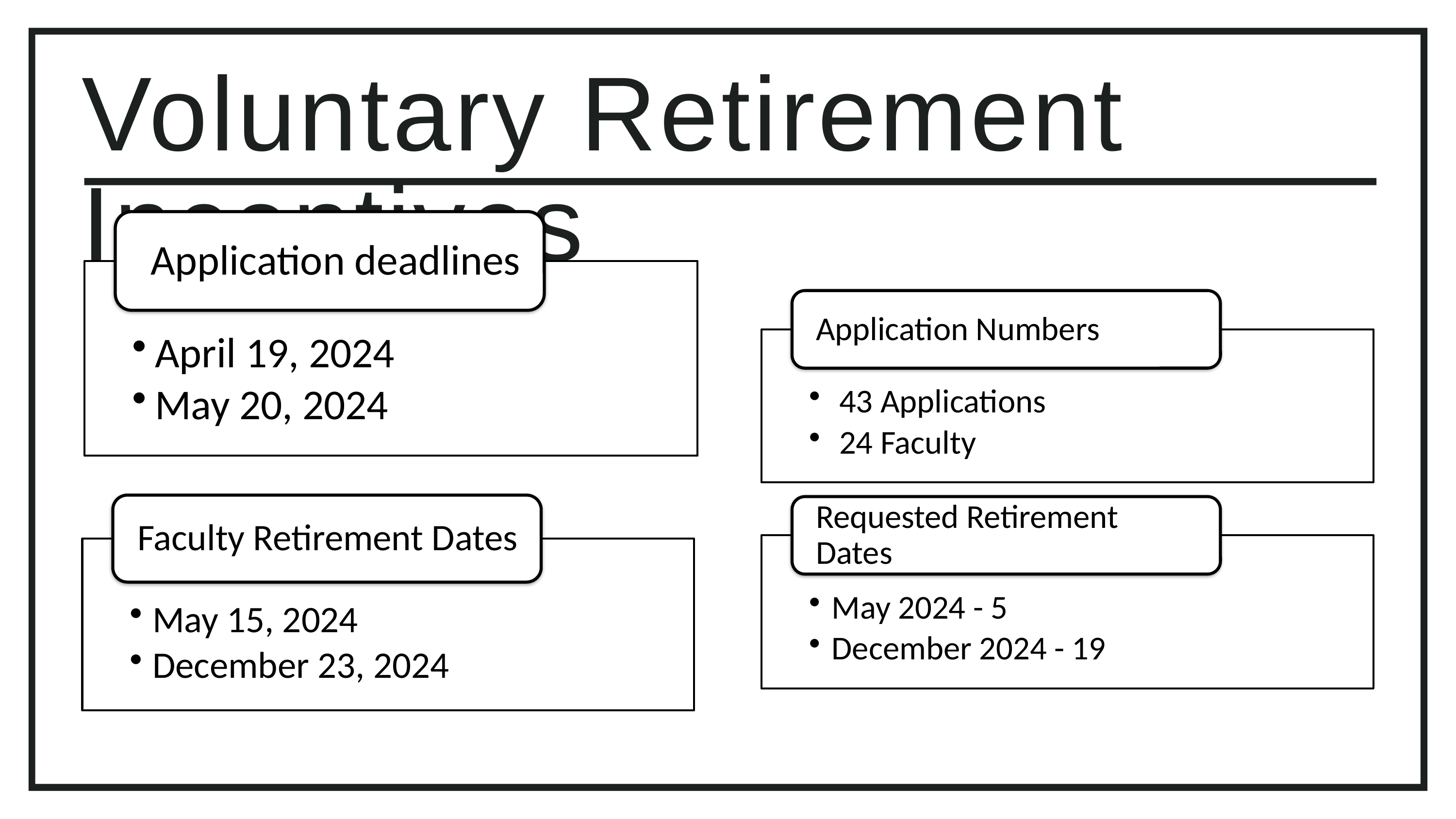

Voluntary Retirement Incentives
April 19, 2024
May 20, 2024
 Application deadlines

 43 Applications
 24 Faculty
Application Numbers
May 2024 - 5
December 2024 - 19
Requested Retirement Dates
May 15, 2024
December 23, 2024
Faculty Retirement Dates